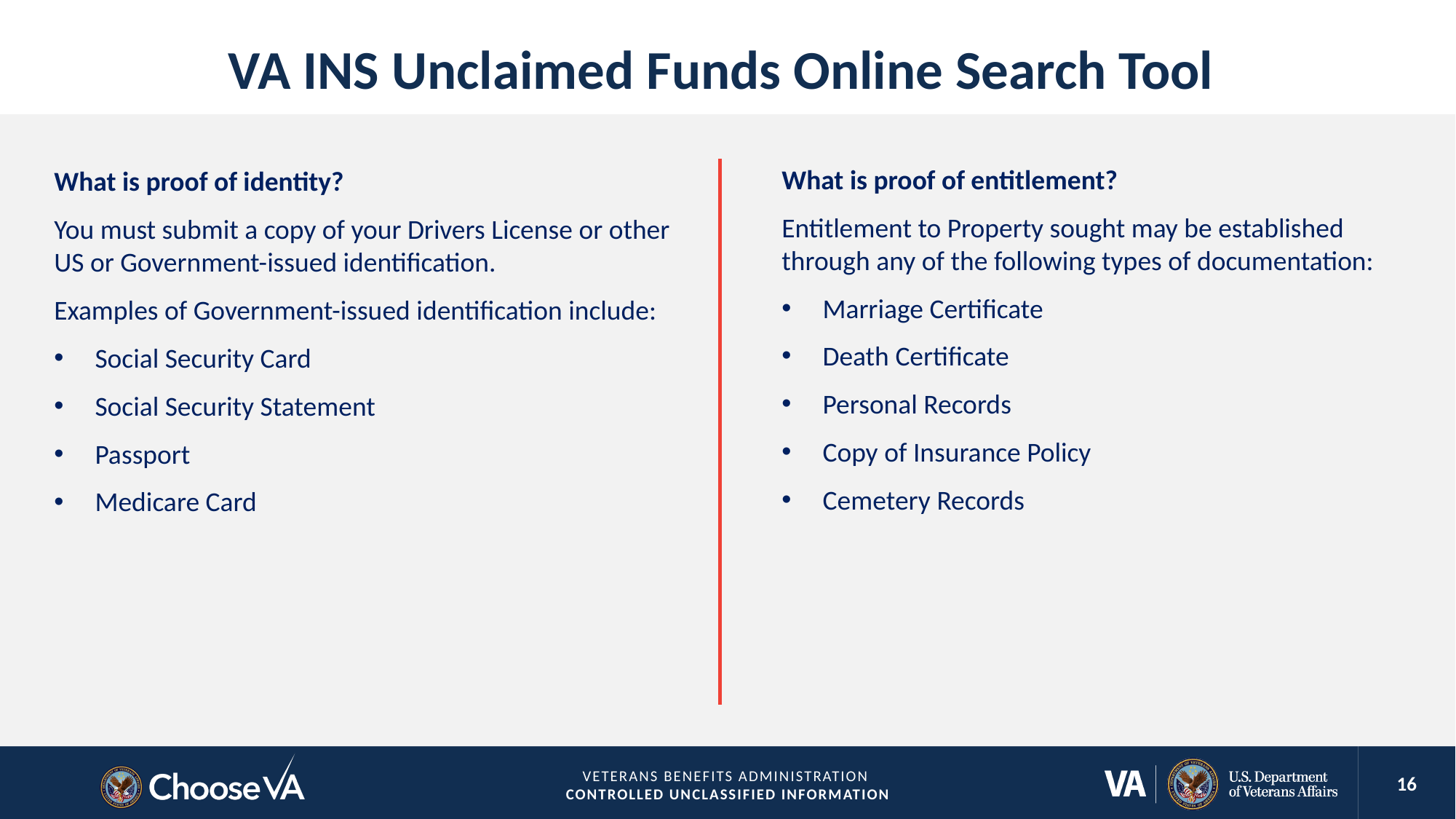

# VA INS Unclaimed Funds Online Search Tool

What is proof of entitlement?
Entitlement to Property sought may be established through any of the following types of documentation:
Marriage Certificate
Death Certificate
Personal Records
Copy of Insurance Policy
Cemetery Records
What is proof of identity?
You must submit a copy of your Drivers License or other US or Government-issued identification.
Examples of Government-issued identification include:
Social Security Card
Social Security Statement
Passport
Medicare Card

16